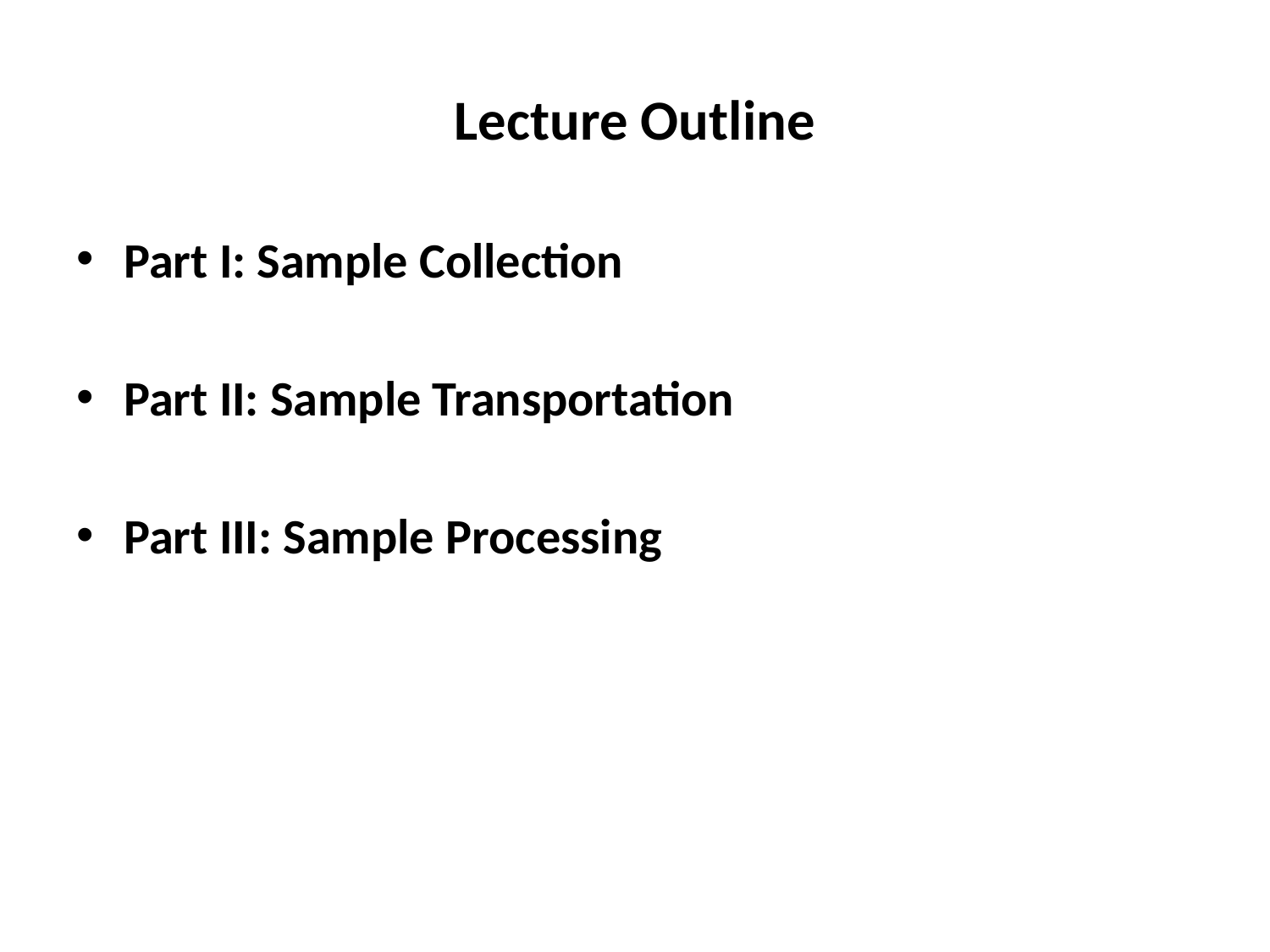

# Lecture Outline
Part I: Sample Collection

Part II: Sample Transportation

Part III: Sample Processing